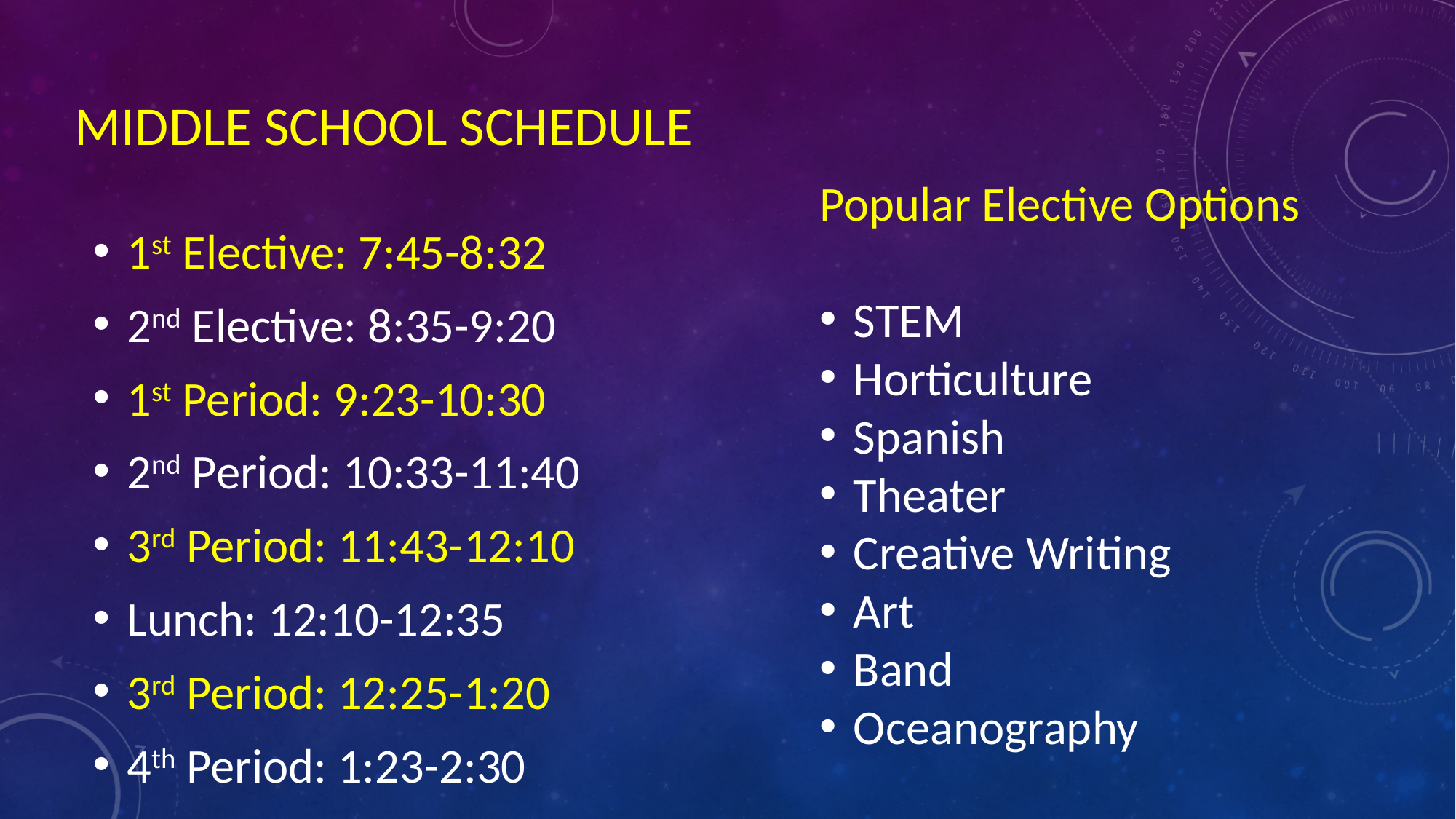

# Middle School Schedule
Popular Elective Options

STEM
Horticulture
Spanish
Theater
Creative Writing
Art
Band
Oceanography

1st Elective: 7:45-8:32
2nd Elective: 8:35-9:20
1st Period: 9:23-10:30
2nd Period: 10:33-11:40
3rd Period: 11:43-12:10
Lunch: 12:10-12:35
3rd Period: 12:25-1:20
4th Period: 1:23-2:30